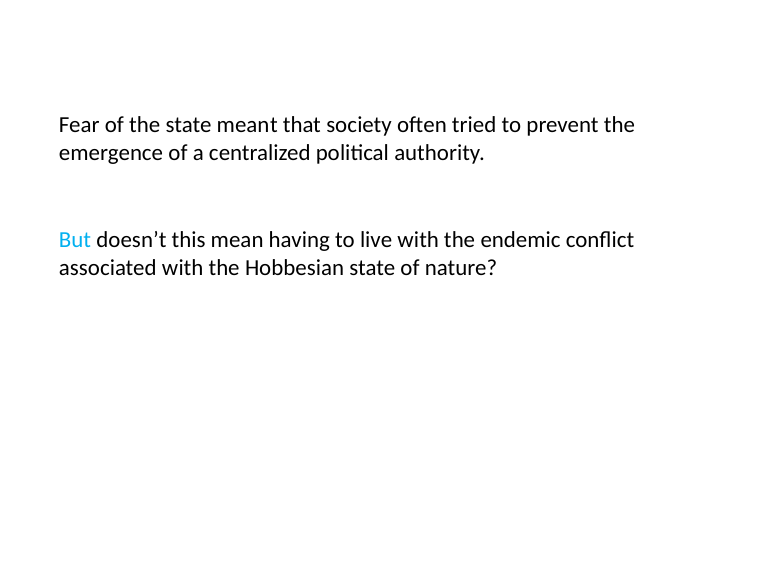

# Fear of the state meant that society often tried to prevent the emergence of a centralized political authority.
But doesn’t this mean having to live with the endemic conflict associated with the Hobbesian state of nature?